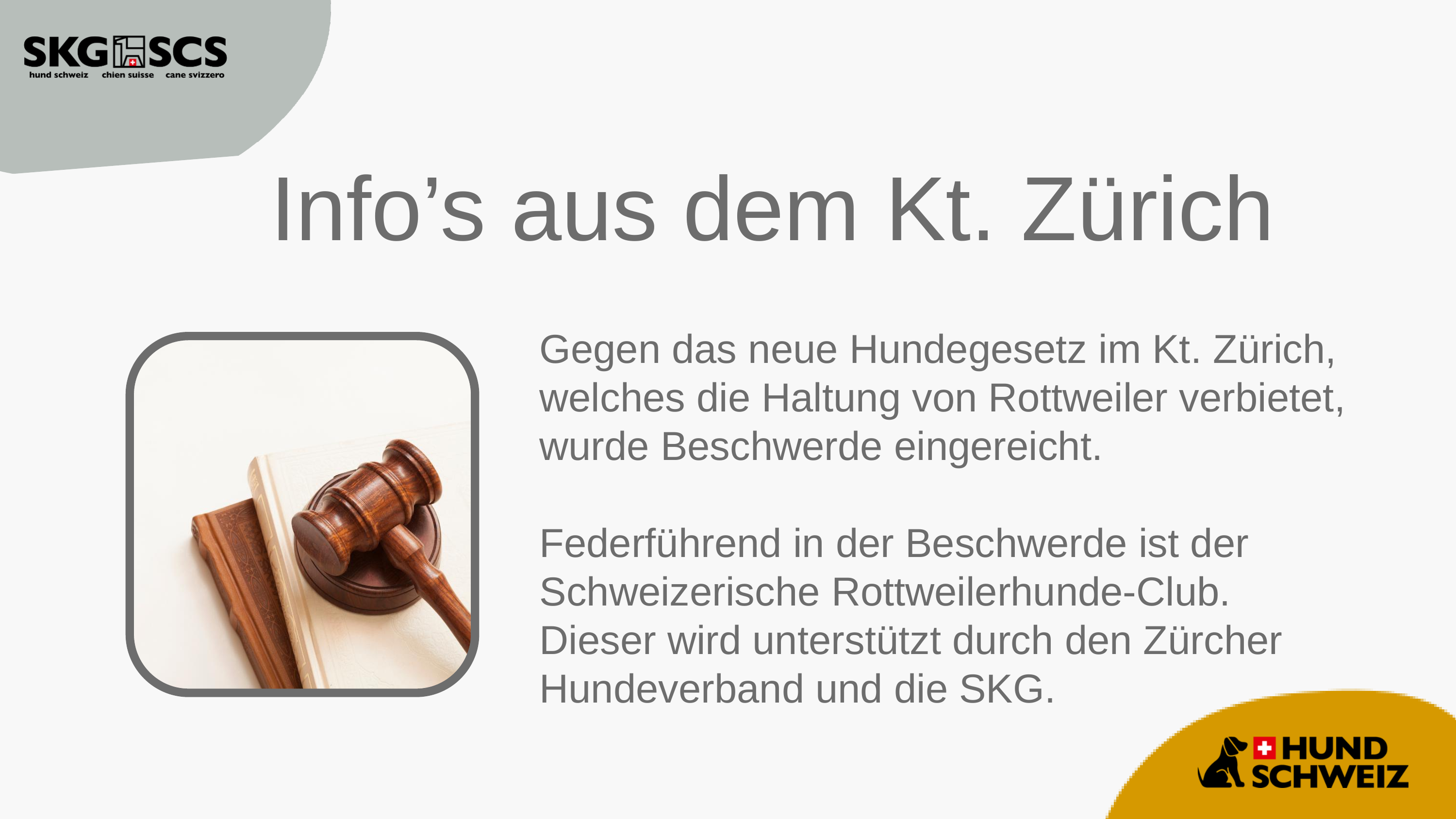

Info’s aus dem Kt. Zürich
Gegen das neue Hundegesetz im Kt. Zürich, welches die Haltung von Rottweiler verbietet, wurde Beschwerde eingereicht.

Federführend in der Beschwerde ist der Schweizerische Rottweilerhunde-Club. Dieser wird unterstützt durch den Zürcher Hundeverband und die SKG.